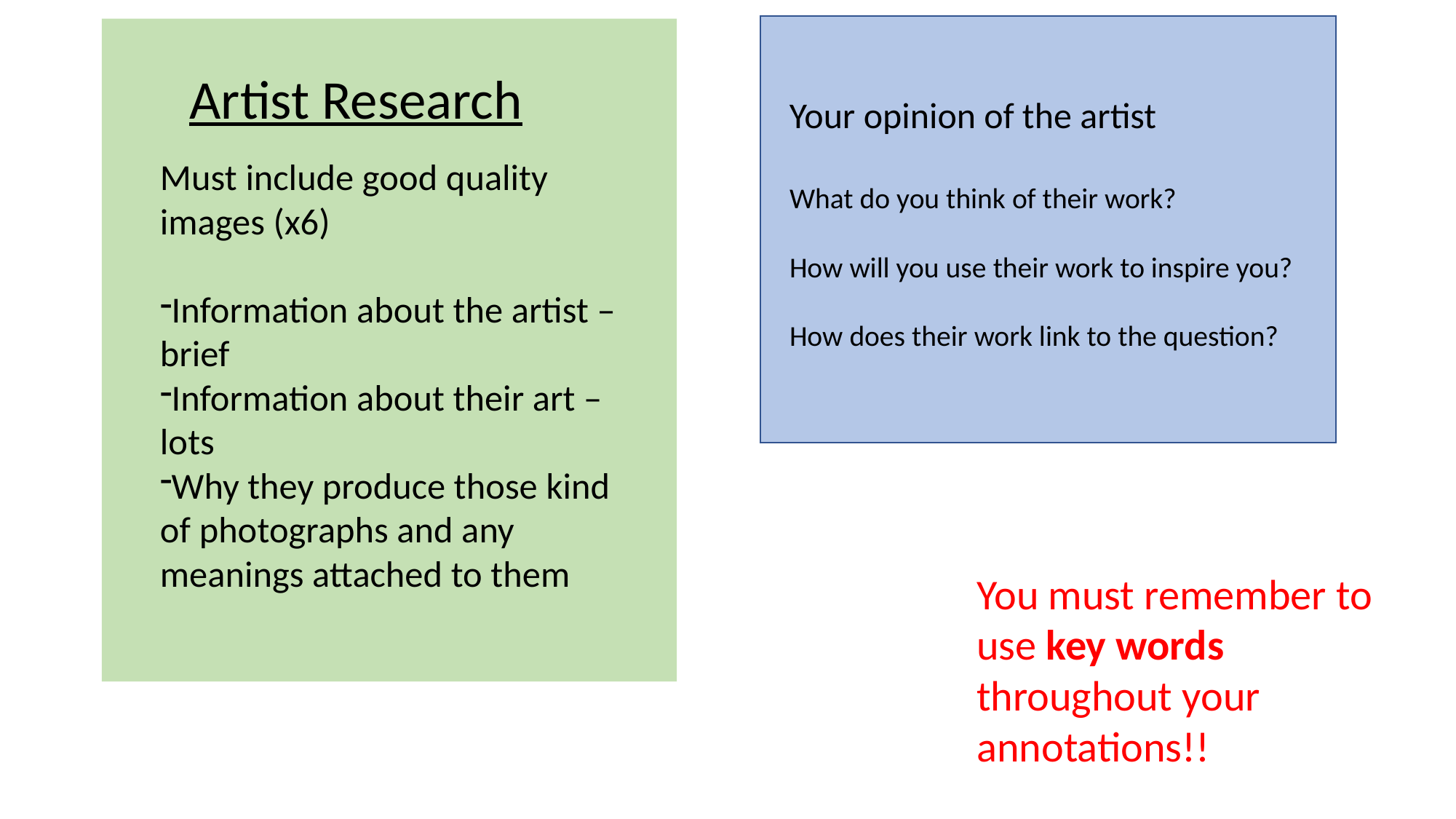

Artist Research
Your opinion of the artist
Must include good quality images (x6)

Information about the artist – brief
Information about their art – lots
Why they produce those kind of photographs and any meanings attached to them
What do you think of their work?

How will you use their work to inspire you?

How does their work link to the question?
You must remember to use key words throughout your annotations!!